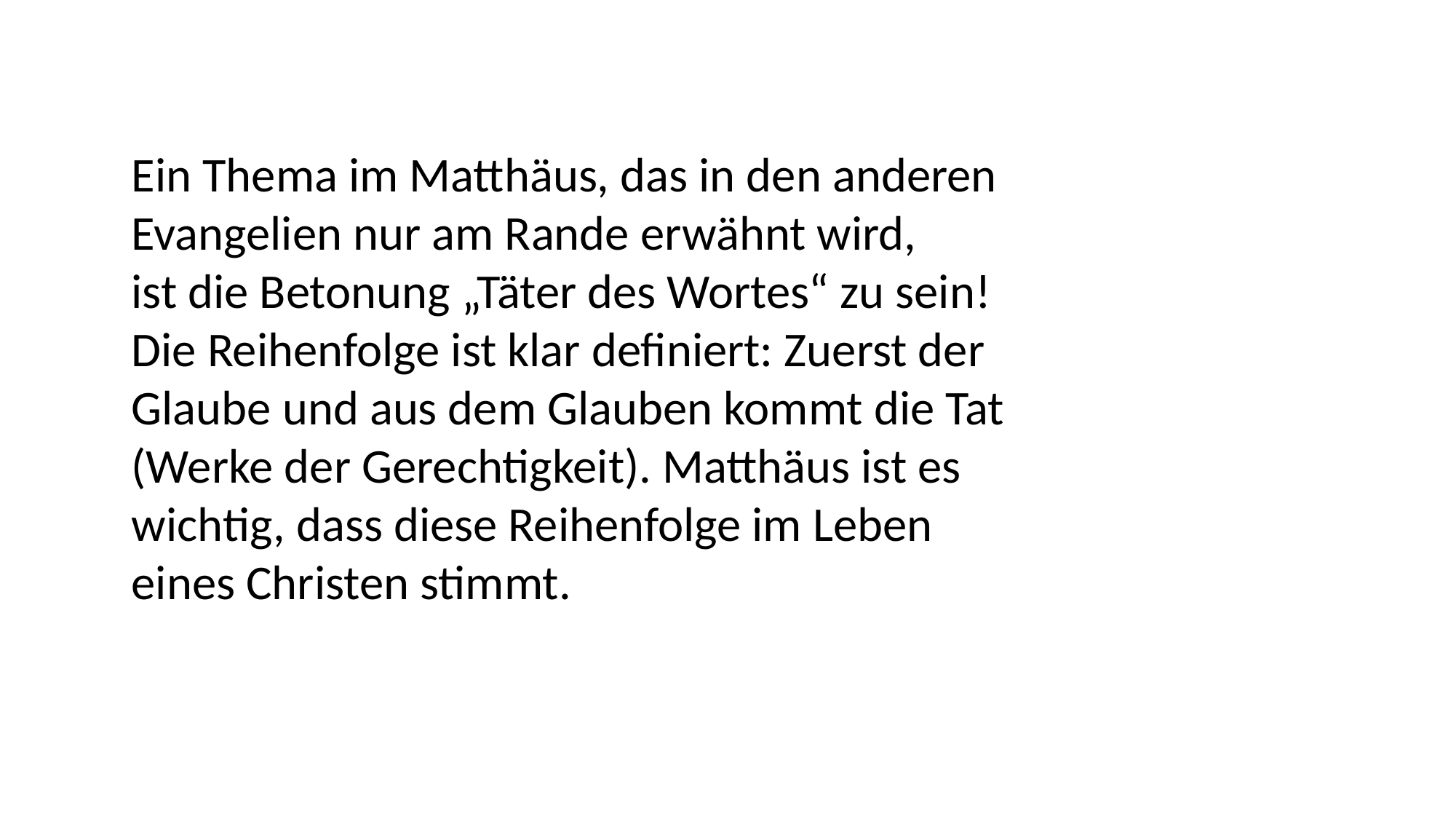

Ein Thema im Matthäus, das in den anderen
Evangelien nur am Rande erwähnt wird,
ist die Betonung „Täter des Wortes“ zu sein!
Die Reihenfolge ist klar definiert: Zuerst der
Glaube und aus dem Glauben kommt die Tat
(Werke der Gerechtigkeit). Matthäus ist es
wichtig, dass diese Reihenfolge im Leben
eines Christen stimmt.